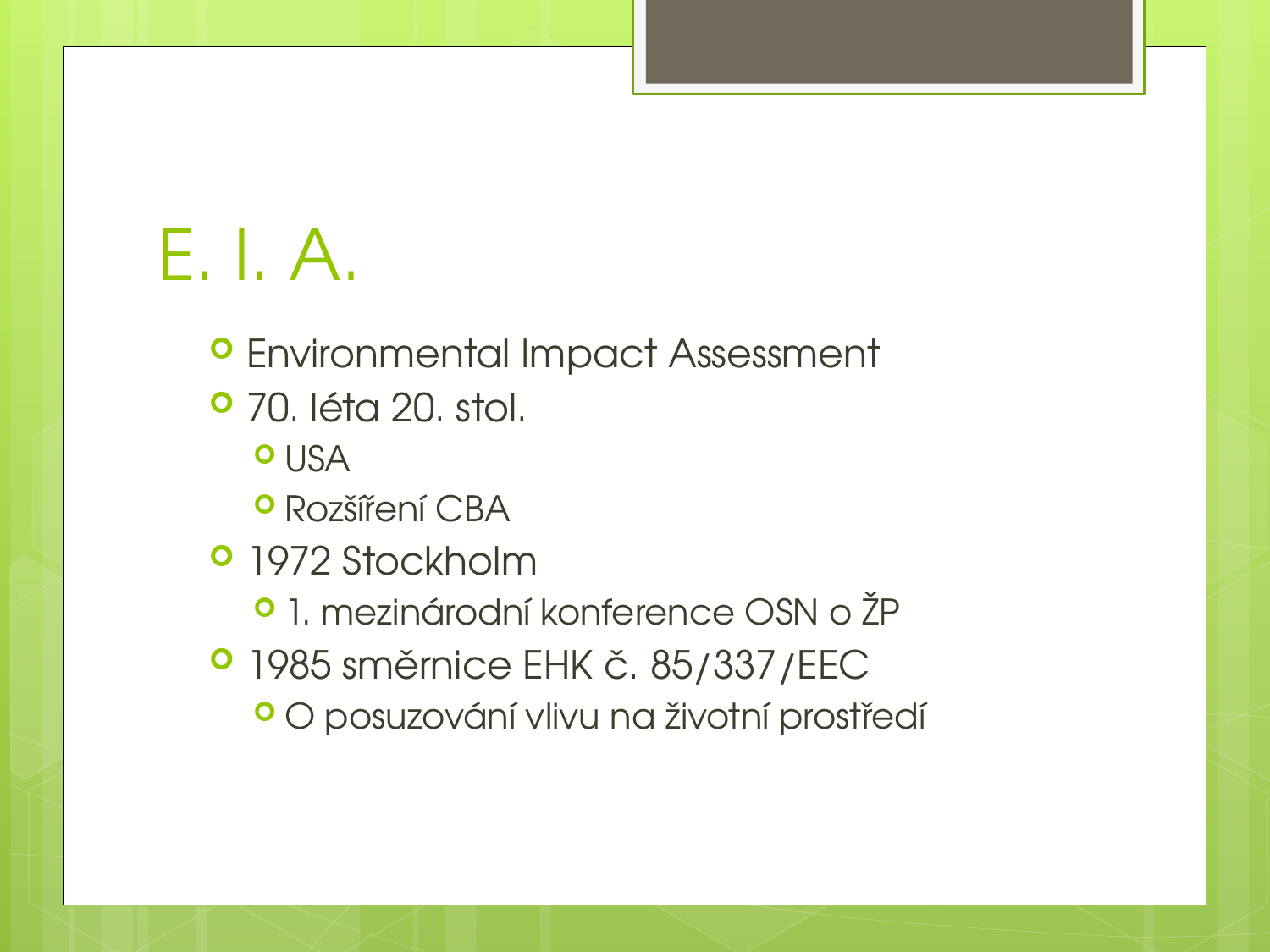

# E. I. A.
Environmental Impact Assessment
70. léta 20. stol.
USA
Rozšíření CBA
1972 Stockholm
1. mezinárodní konference OSN o ŽP
1985 směrnice EHK č. 85/337/EEC
O posuzování vlivu na životní prostředí